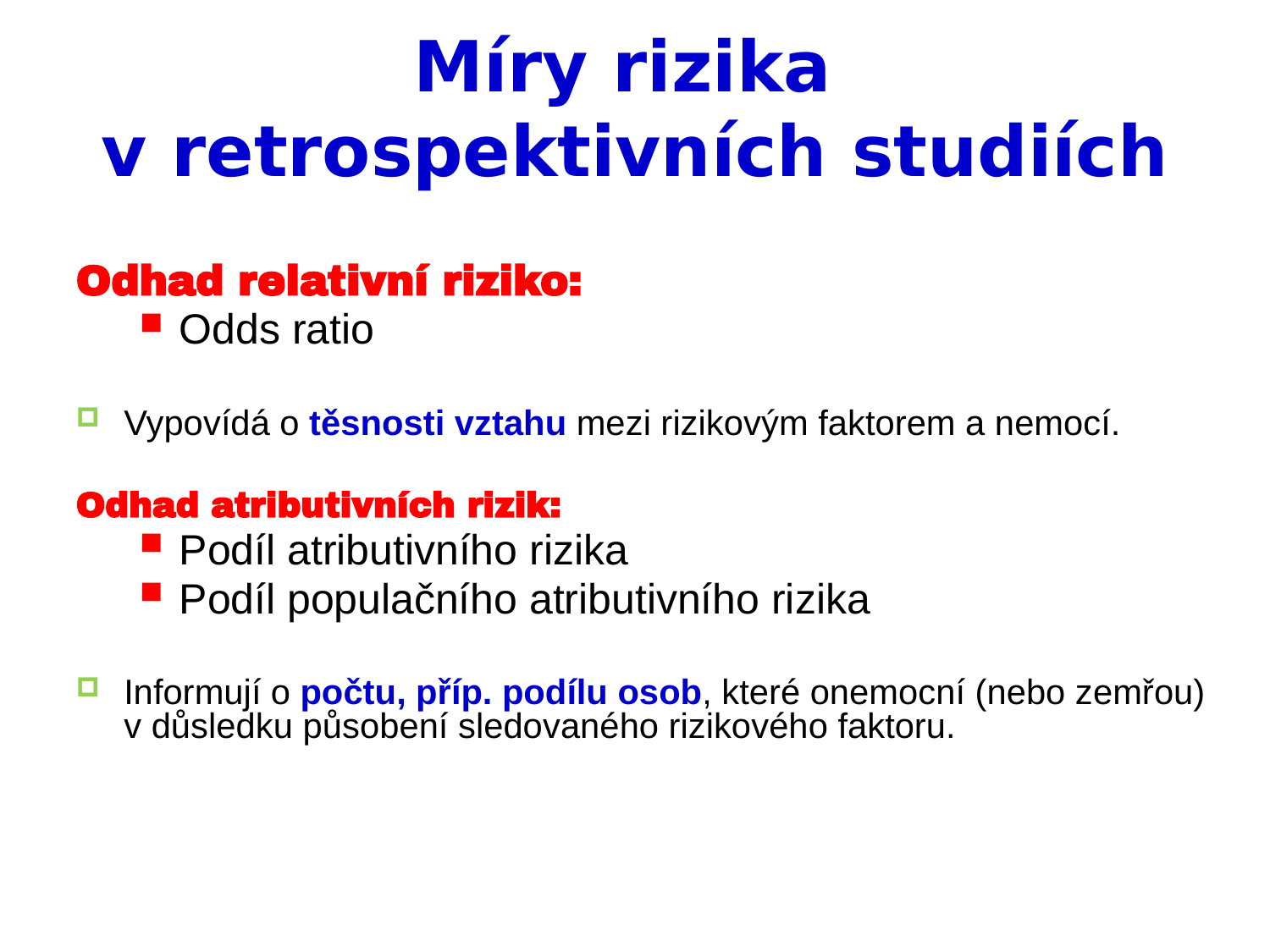

# Míry rizika v retrospektivních studiích
Odhad relativní riziko:
Odds ratio

Vypovídá o těsnosti vztahu mezi rizikovým faktorem a nemocí.

Odhad atributivních rizik:
Podíl atributivního rizika
Podíl populačního atributivního rizika

Informují o počtu, příp. podílu osob, které onemocní (nebo zemřou) v důsledku působení sledovaného rizikového faktoru.